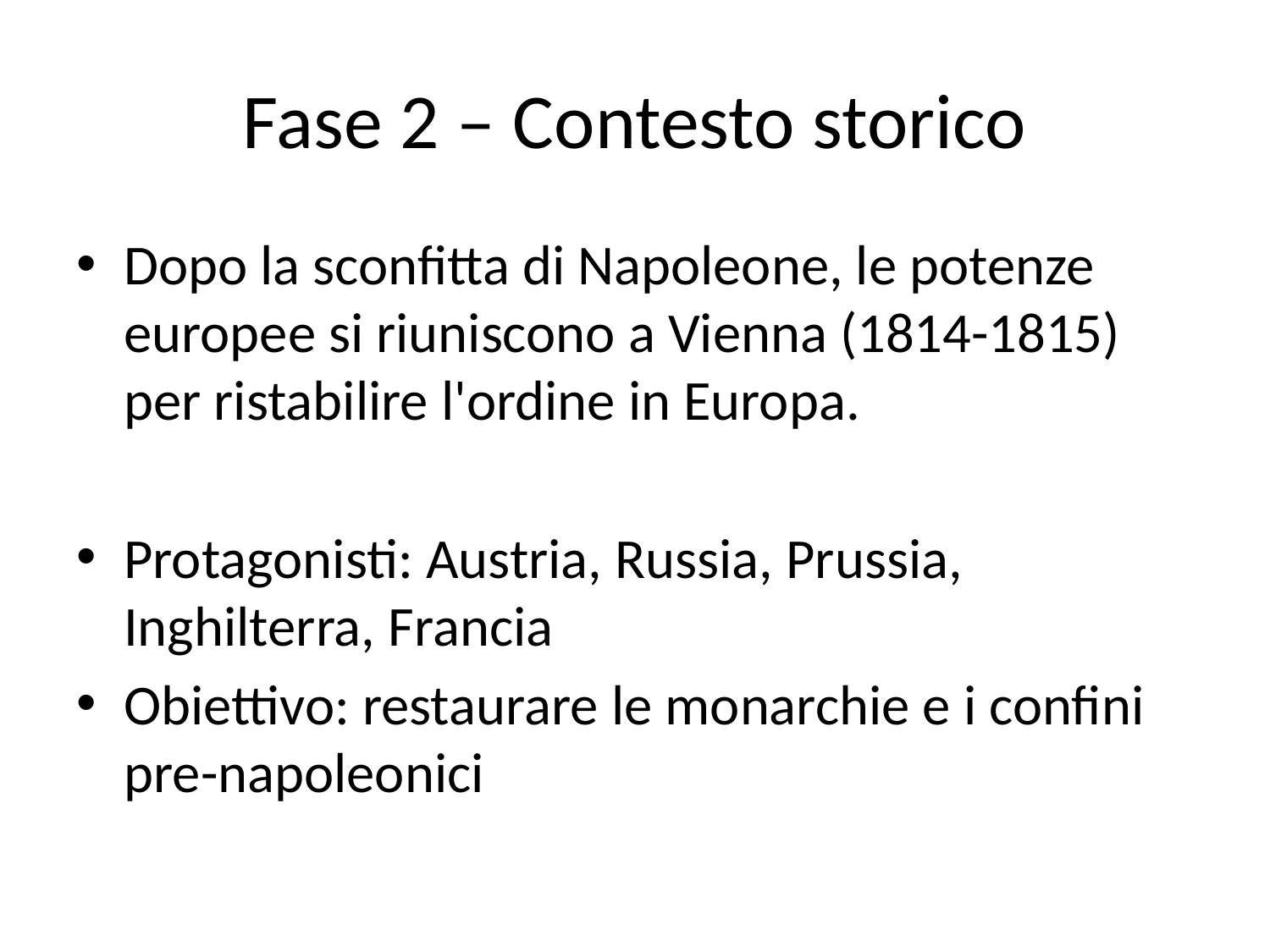

# Fase 2 – Contesto storico
Dopo la sconfitta di Napoleone, le potenze europee si riuniscono a Vienna (1814-1815) per ristabilire l'ordine in Europa.

Protagonisti: Austria, Russia, Prussia, Inghilterra, Francia
Obiettivo: restaurare le monarchie e i confini pre-napoleonici